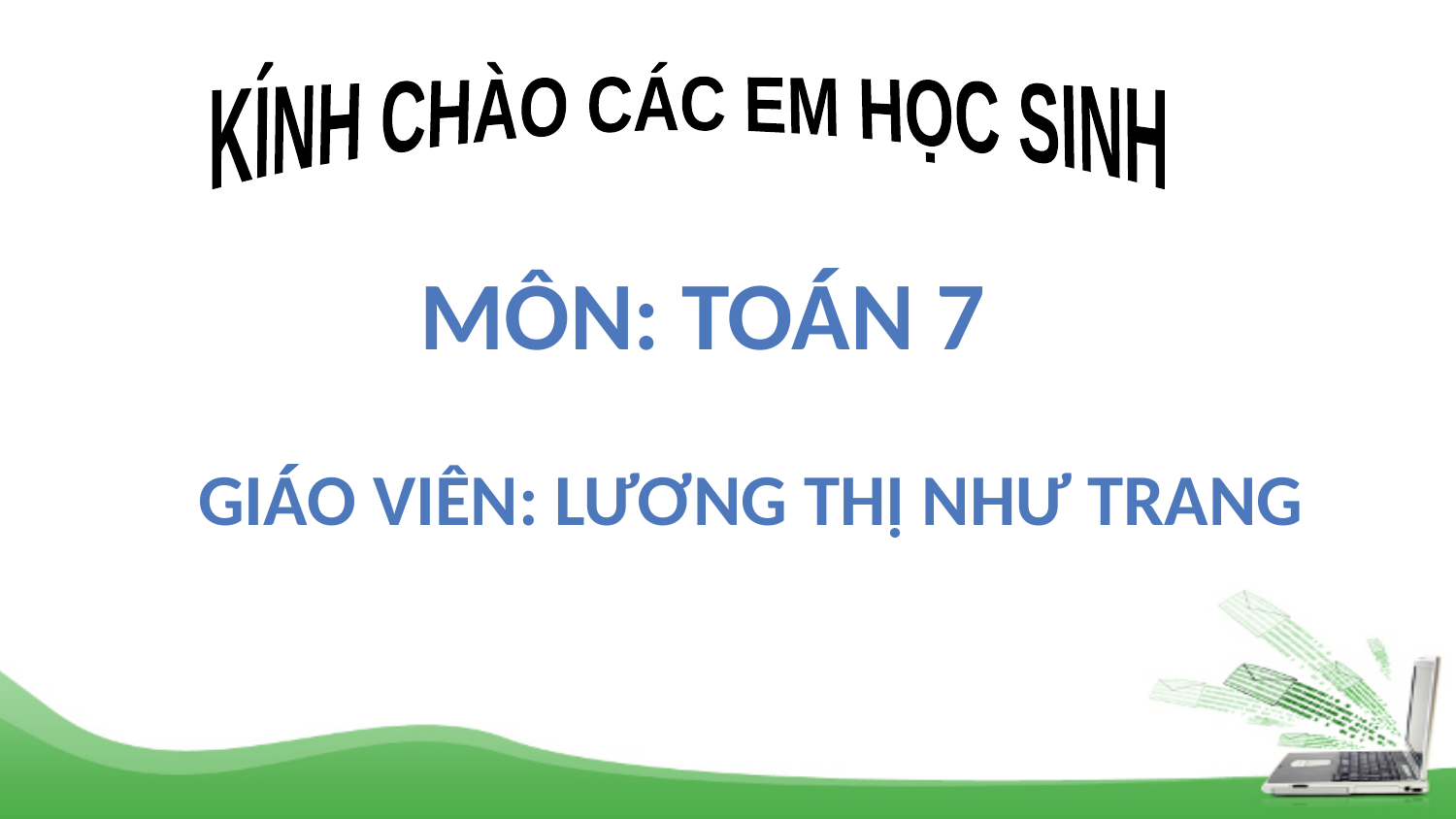

KÍNH CHÀO CÁC EM HỌC SINH
Môn: Toán 7
Giáo viên: LƯƠNG THỊ NHƯ TRANG